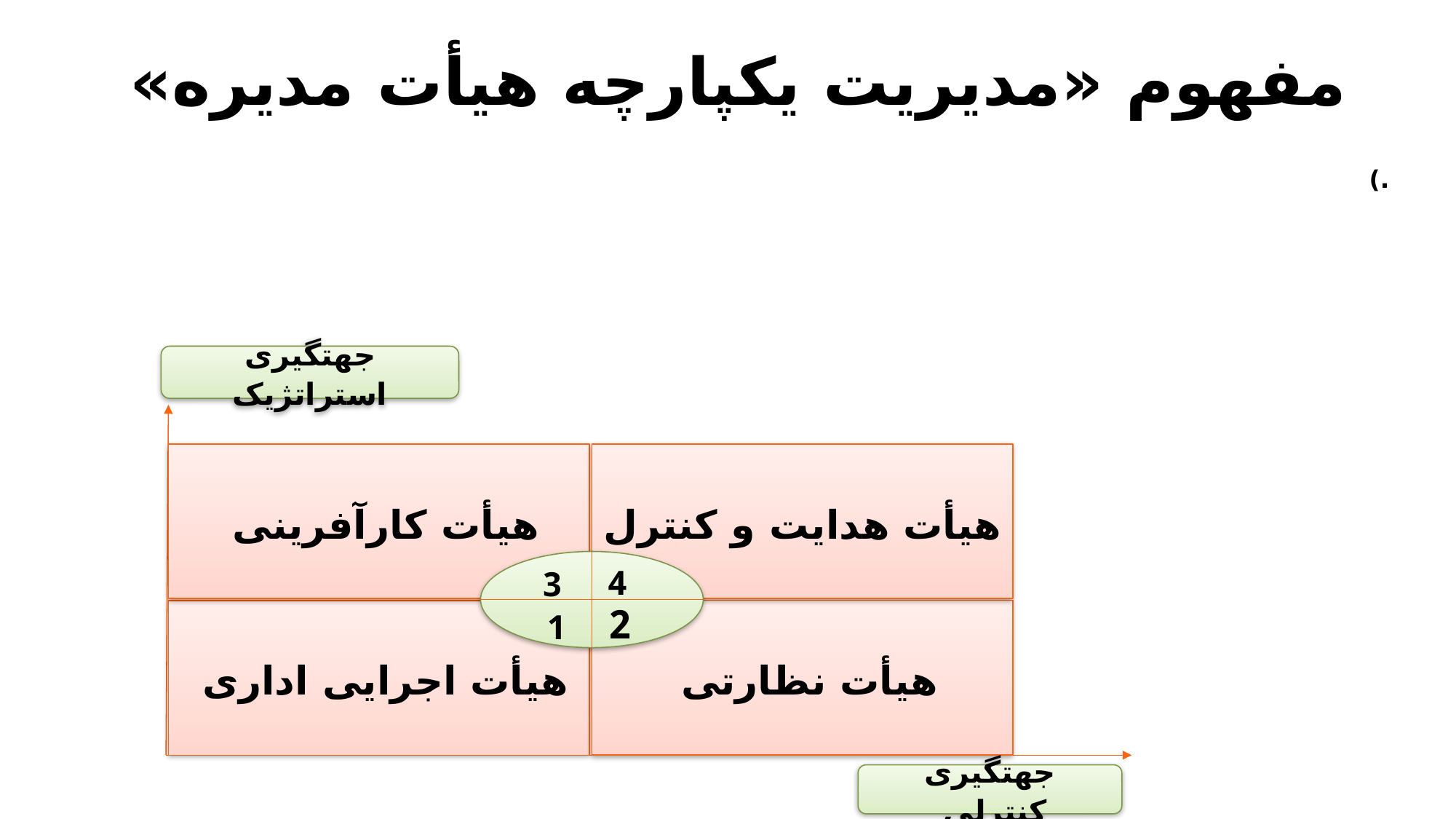

# مفهوم «مدیریت یکپارچه هیأت مدیره»
.)

جهت­گیری استراتژیک
هیأت کارآفرینی
هیأت هدایت و کنترل

هیأت نظارتی
هیأت اجرایی اداری
جهت­گیری کنترلی
4
3
2
1
3